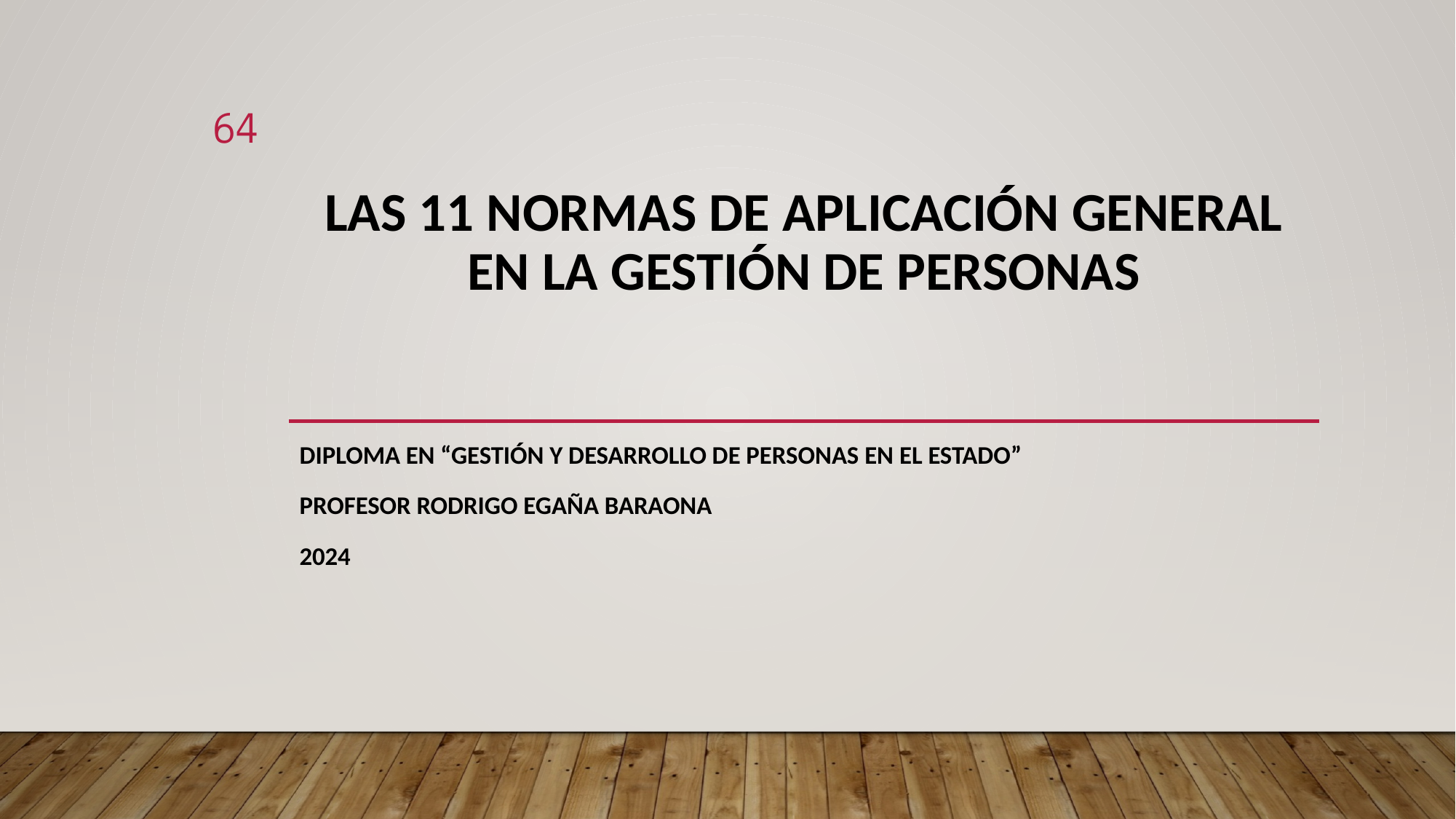

64
# Las 11 normas DE APLICACIÓN GENERAL en la Gestión de Personas
Diploma en “gestión y desarrollo de Personas en el estado”
Profesor Rodrigo Egaña Baraona
2024